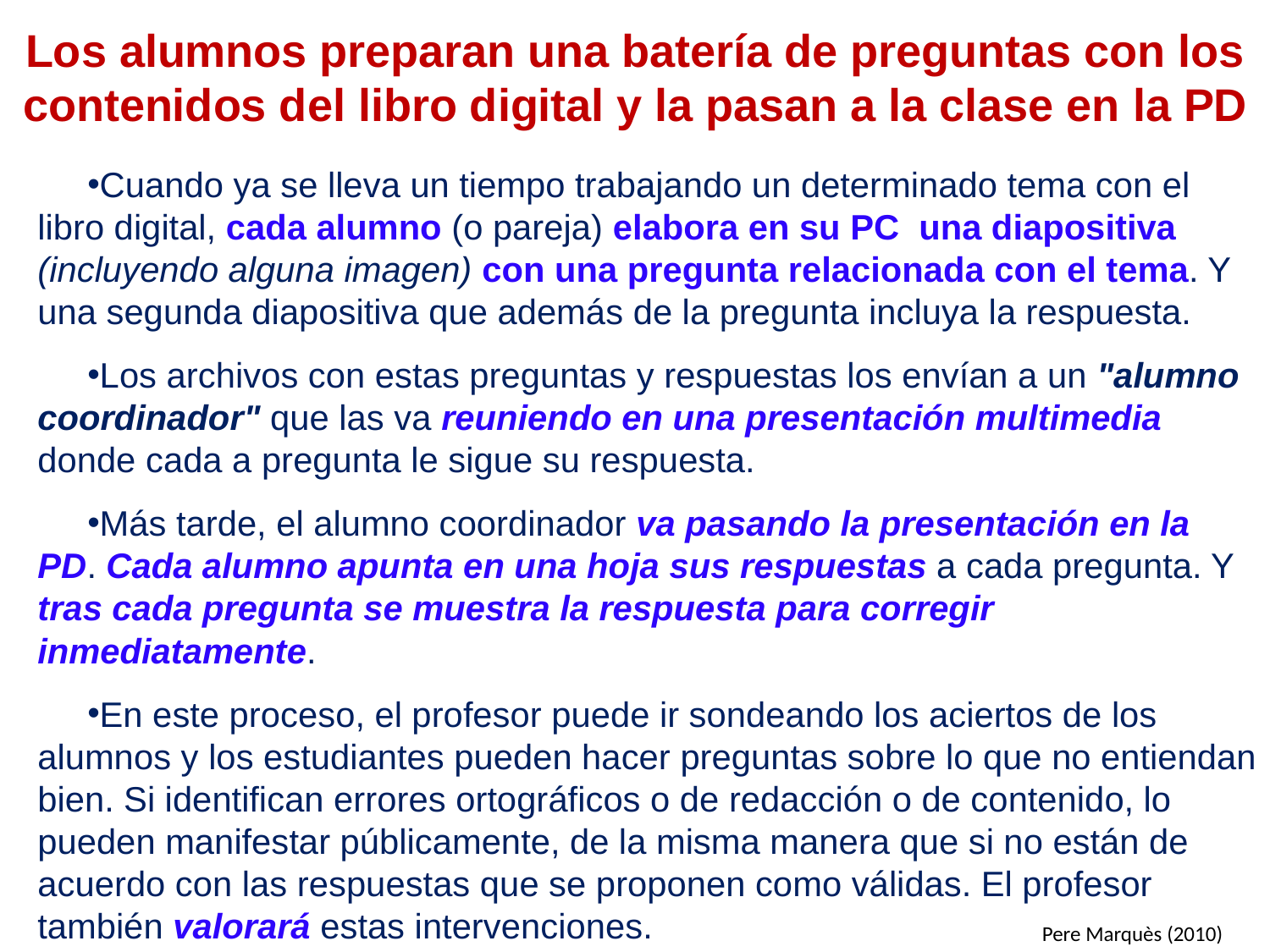

# Los alumnos preparan una batería de preguntas con los contenidos del libro digital y la pasan a la clase en la PD
Cuando ya se lleva un tiempo trabajando un determinado tema con el libro digital, cada alumno (o pareja) elabora en su PC  una diapositiva (incluyendo alguna imagen) con una pregunta relacionada con el tema. Y una segunda diapositiva que además de la pregunta incluya la respuesta.
Los archivos con estas preguntas y respuestas los envían a un "alumno coordinador" que las va reuniendo en una presentación multimedia donde cada a pregunta le sigue su respuesta.
Más tarde, el alumno coordinador va pasando la presentación en la PD. Cada alumno apunta en una hoja sus respuestas a cada pregunta. Y tras cada pregunta se muestra la respuesta para corregir inmediatamente.
En este proceso, el profesor puede ir sondeando los aciertos de los alumnos y los estudiantes pueden hacer preguntas sobre lo que no entiendan bien. Si identifican errores ortográficos o de redacción o de contenido, lo pueden manifestar públicamente, de la misma manera que si no están de acuerdo con las respuestas que se proponen como válidas. El profesor también valorará estas intervenciones.
Pere Marquès (2010)